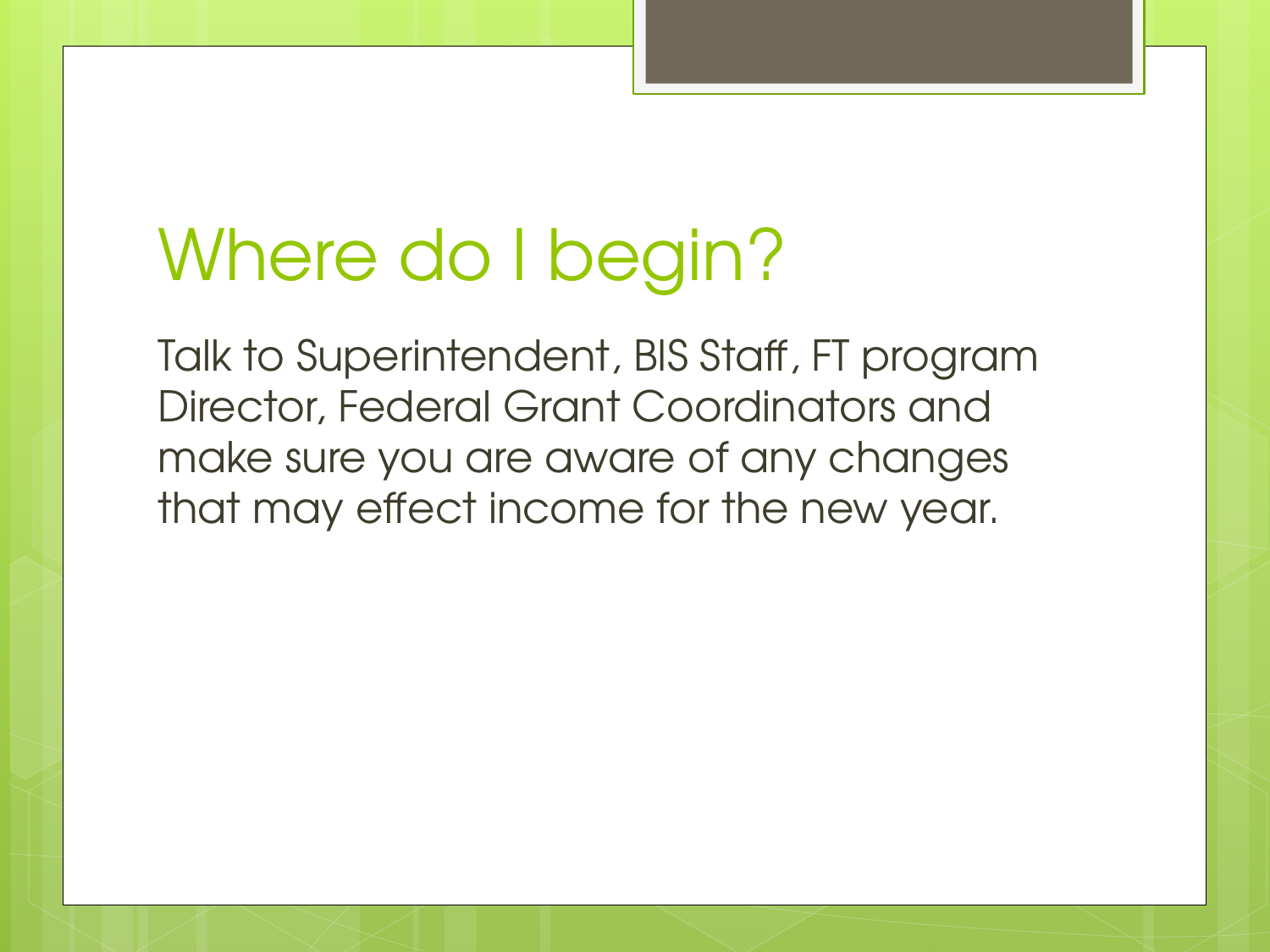

# Where do I begin?
Talk to Superintendent, BIS Staff, FT program Director, Federal Grant Coordinators and make sure you are aware of any changes that may effect income for the new year.